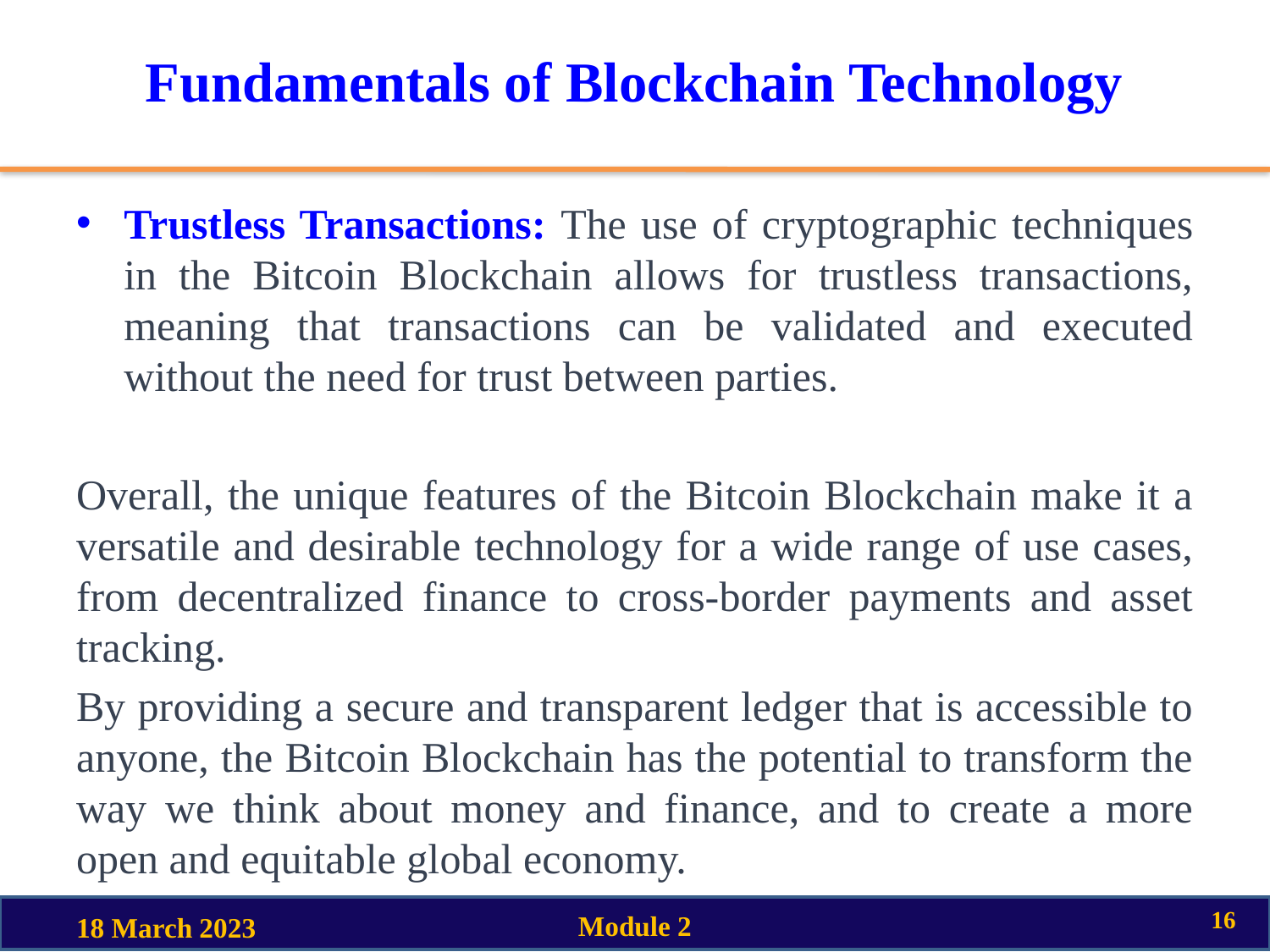

# Fundamentals of Blockchain Technology
Trustless Transactions: The use of cryptographic techniques in the Bitcoin Blockchain allows for trustless transactions, meaning that transactions can be validated and executed without the need for trust between parties.

Overall, the unique features of the Bitcoin Blockchain make it a versatile and desirable technology for a wide range of use cases, from decentralized finance to cross-border payments and asset tracking.
By providing a secure and transparent ledger that is accessible to anyone, the Bitcoin Blockchain has the potential to transform the way we think about money and finance, and to create a more open and equitable global economy.

16
Module 2
18 March 2023